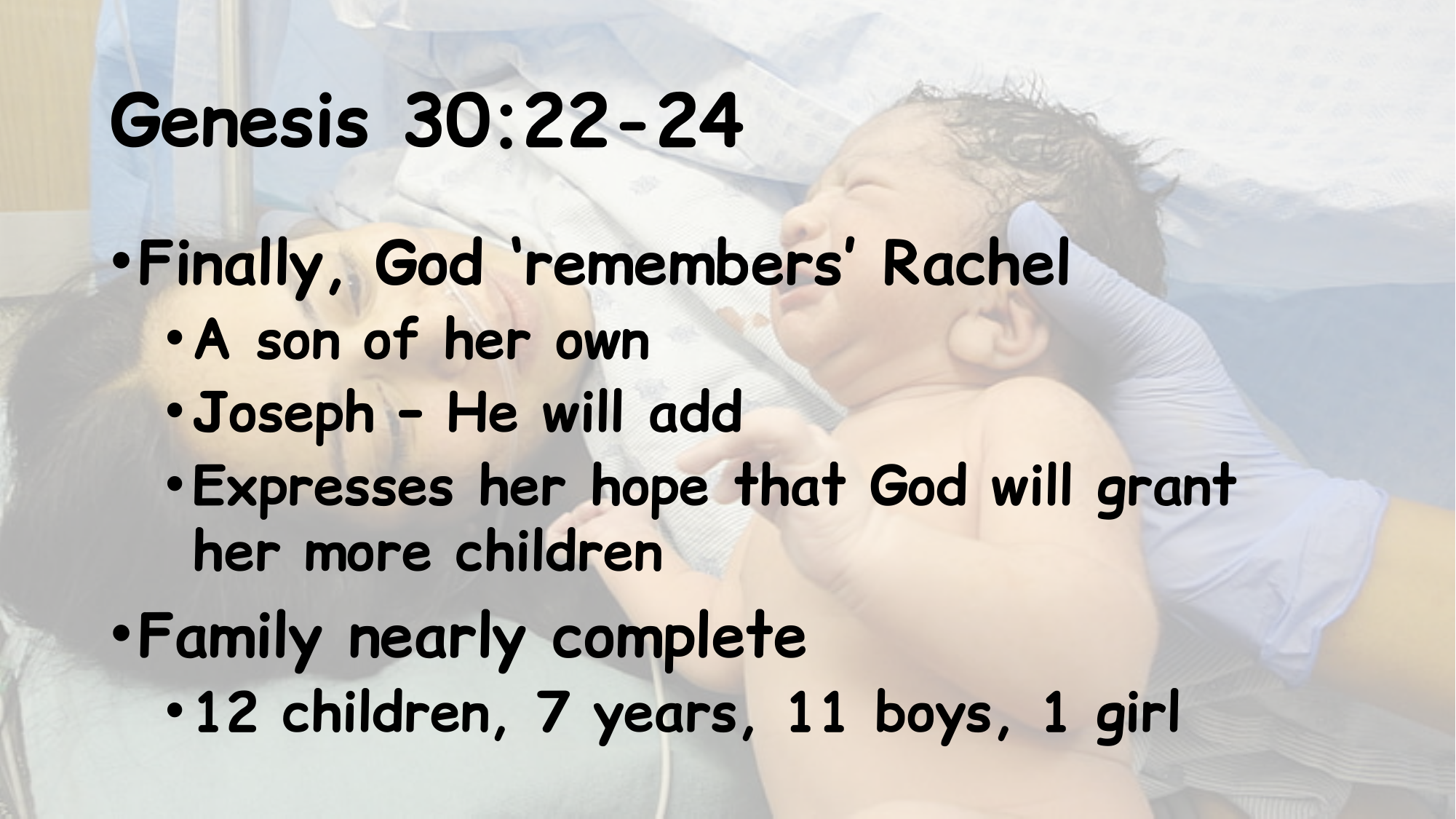

# Genesis 30:22-24
Finally, God ‘remembers’ Rachel
A son of her own
Joseph – He will add
Expresses her hope that God will grant her more children
Family nearly complete
12 children, 7 years, 11 boys, 1 girl